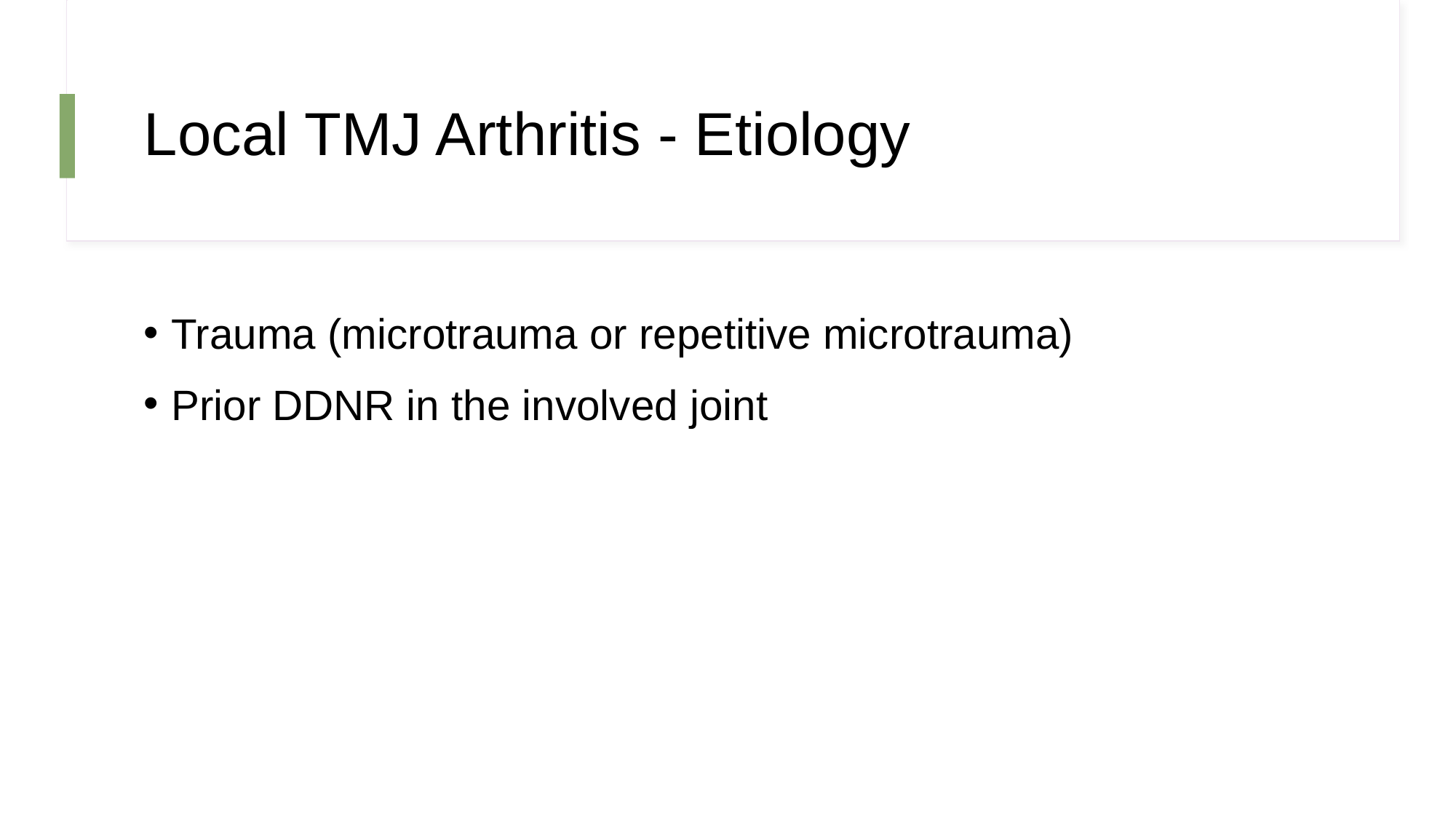

# Local TMJ Arthritis - Etiology
Trauma (microtrauma or repetitive microtrauma)
Prior DDNR in the involved joint